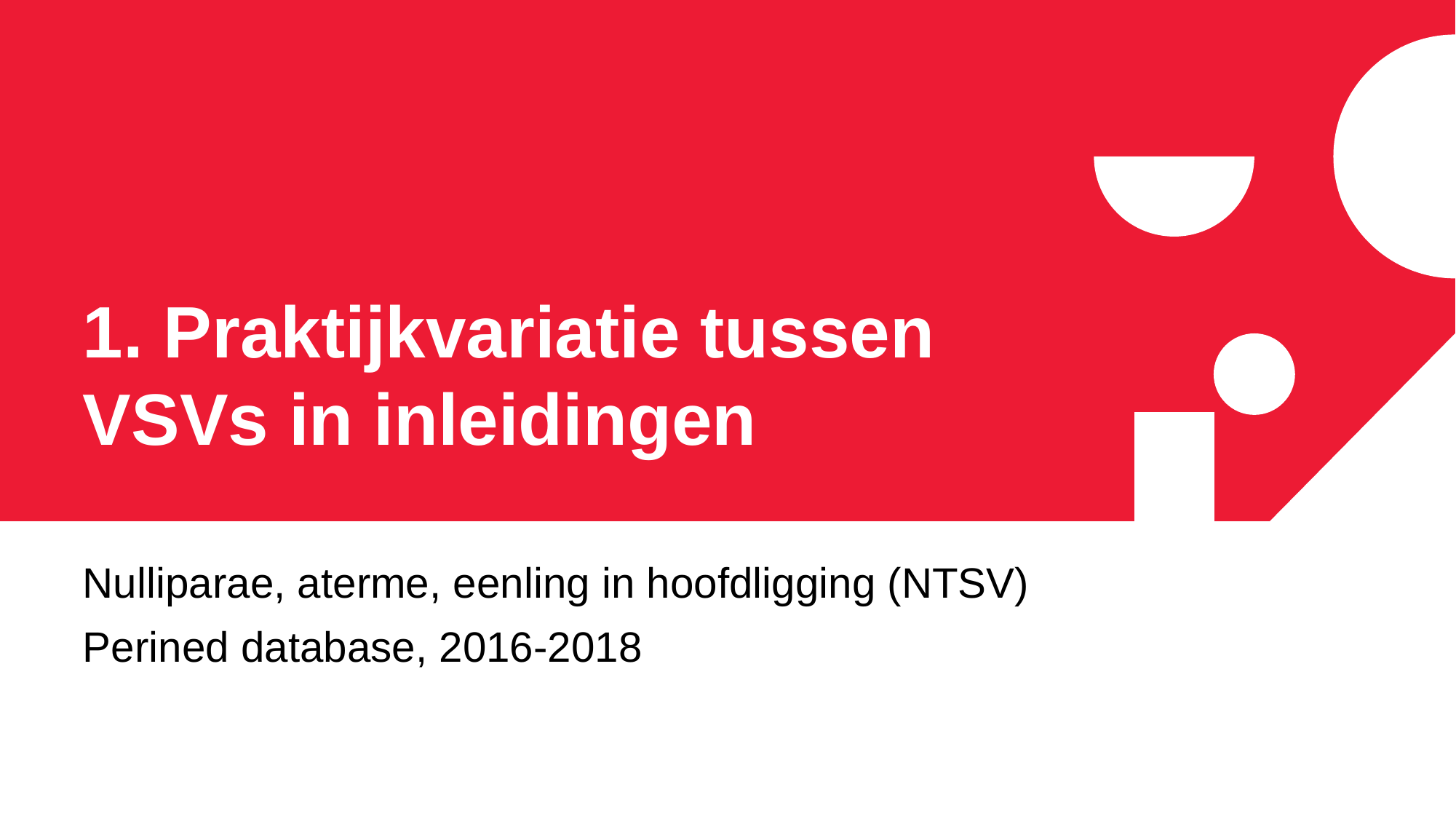

# 1. Praktijkvariatie tussen VSVs in inleidingen
Nulliparae, aterme, eenling in hoofdligging (NTSV)
Perined database, 2016-2018